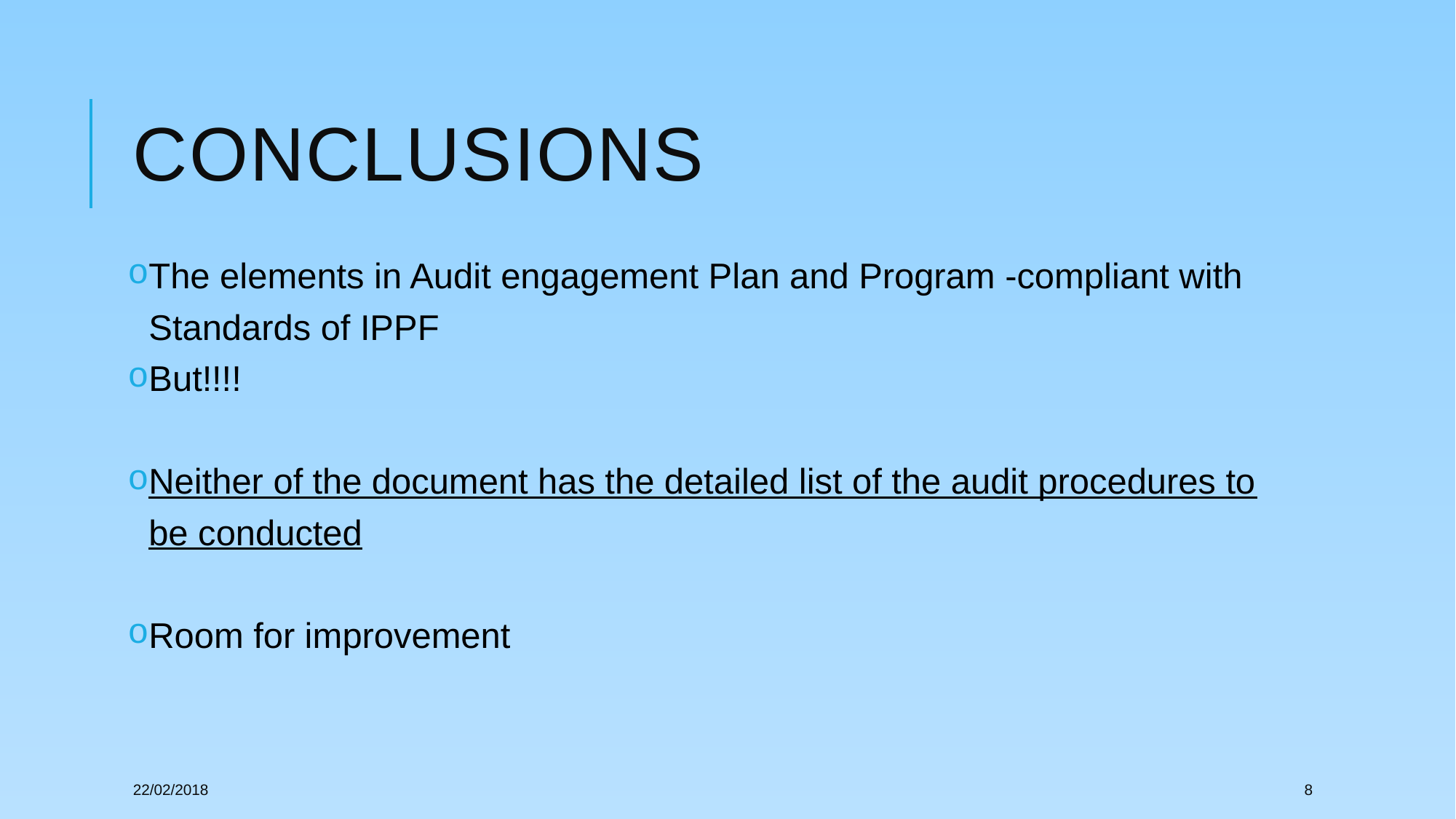

# conclusions
The elements in Audit engagement Plan and Program -compliant with Standards of IPPF
But!!!!

Neither of the document has the detailed list of the audit procedures to be conducted

Room for improvement
22/02/2018
8